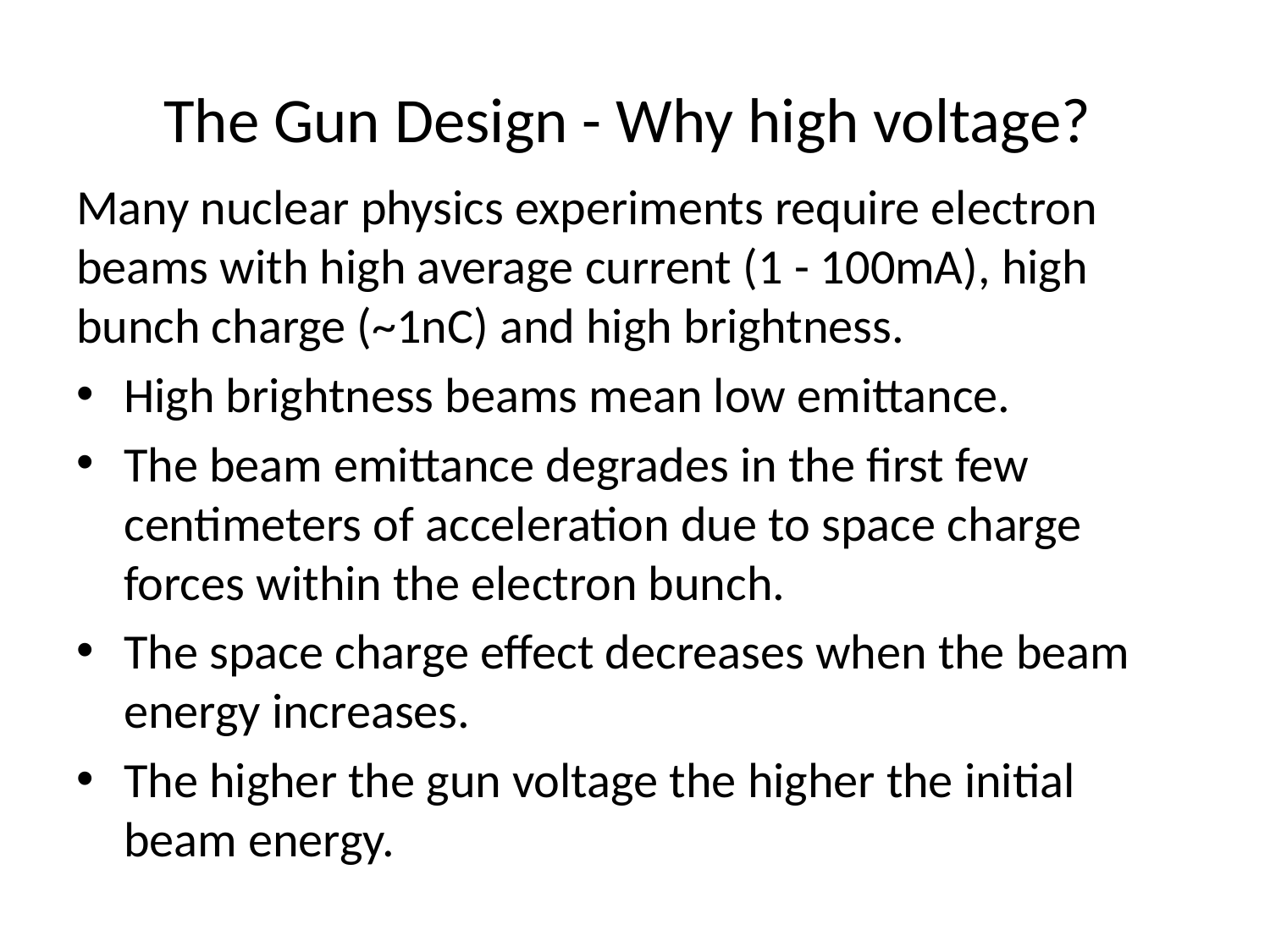

# The Gun Design - Why high voltage?
Many nuclear physics experiments require electron beams with high average current (1 - 100mA), high bunch charge (~1nC) and high brightness.
High brightness beams mean low emittance.
The beam emittance degrades in the first few centimeters of acceleration due to space charge forces within the electron bunch.
The space charge effect decreases when the beam energy increases.
The higher the gun voltage the higher the initial beam energy.